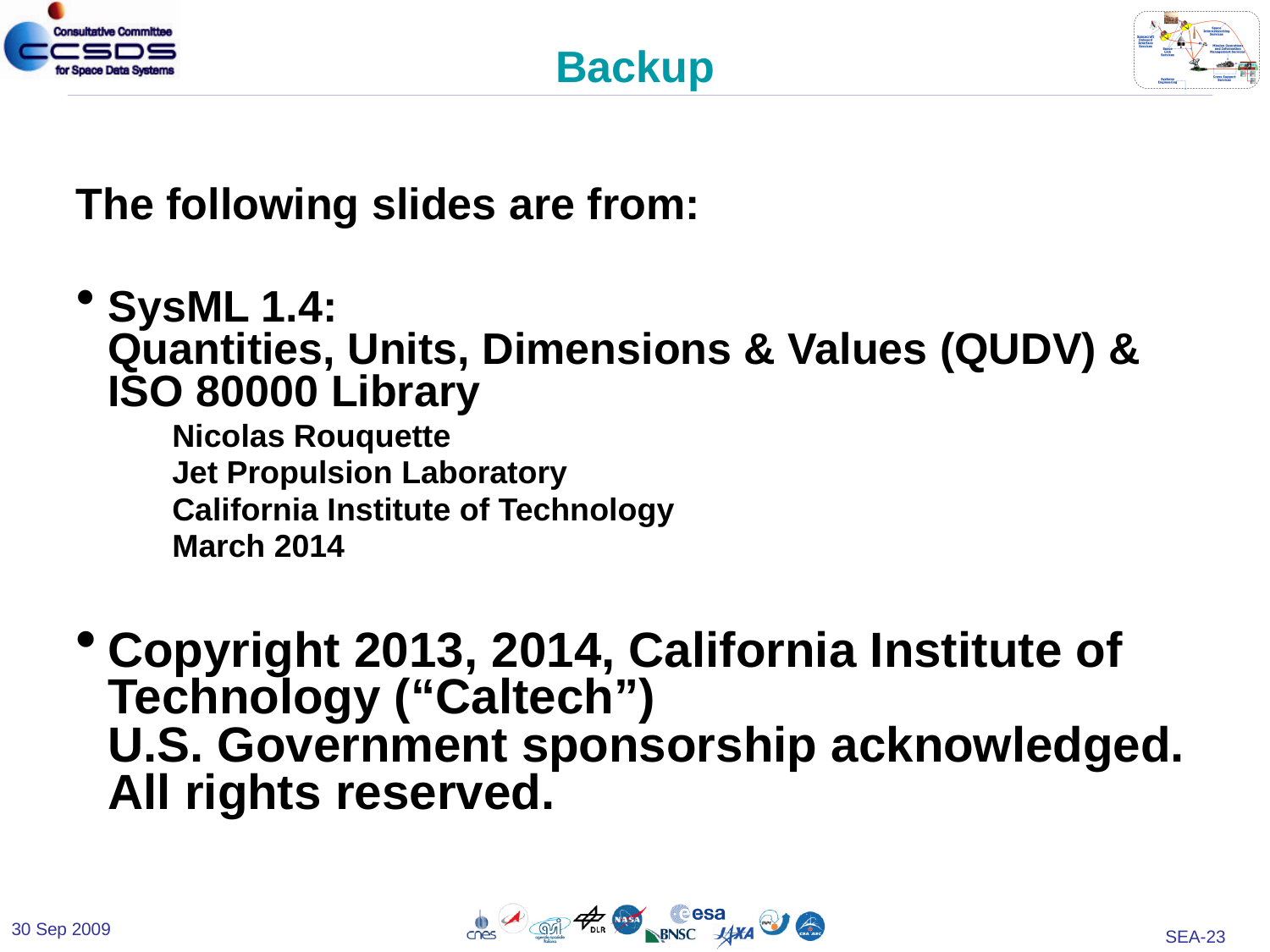

# Backup
The following slides are from:

SysML 1.4:
Quantities, Units, Dimensions & Values (QUDV) & ISO 80000 Library
Nicolas Rouquette
Jet Propulsion Laboratory
California Institute of Technology
March 2014

Copyright 2013, 2014, California Institute of Technology (“Caltech”)
U.S. Government sponsorship acknowledged. All rights reserved.

30 Sep 2009